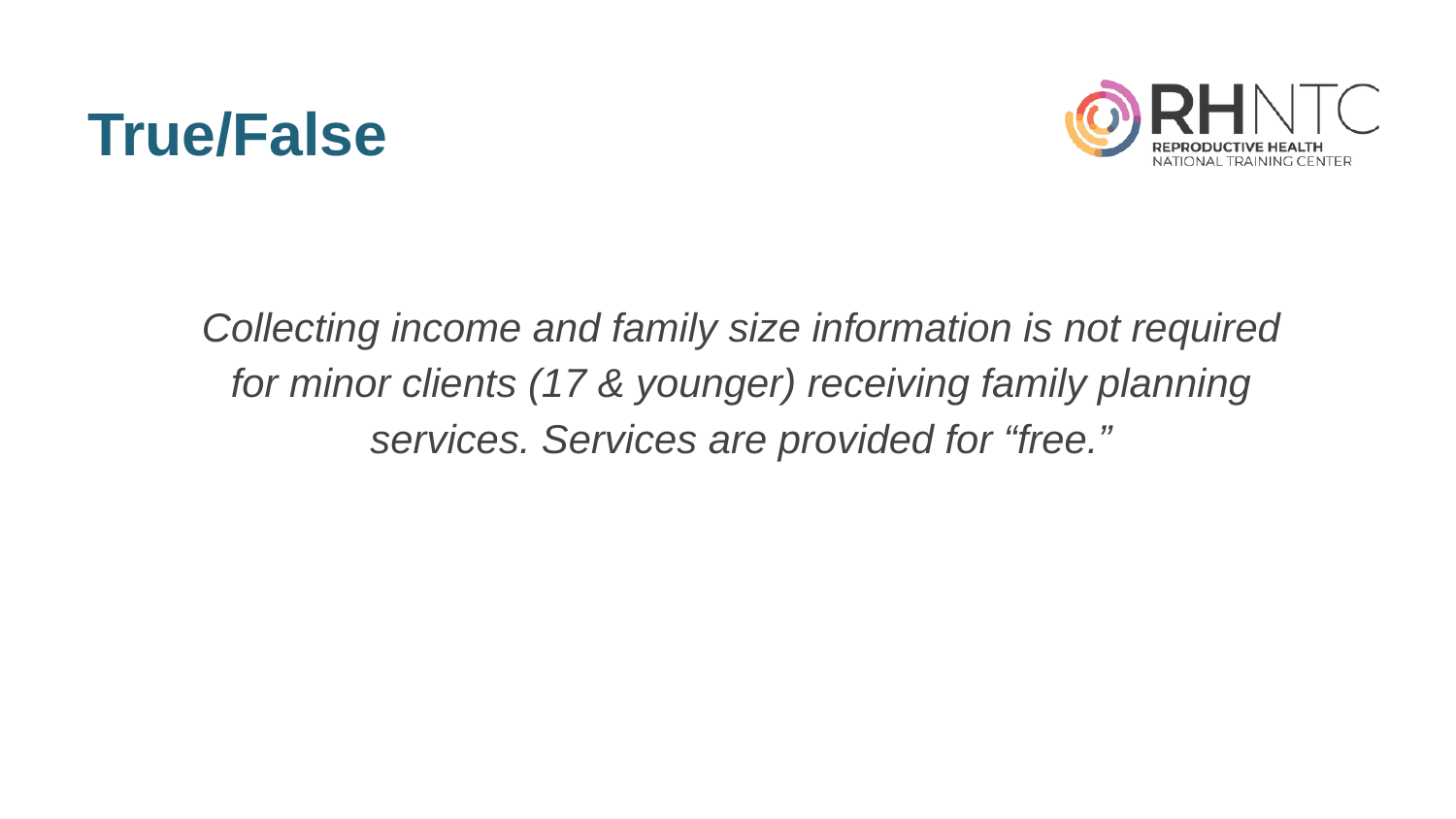

# True/False
Collecting income and family size information is not required for minor clients (17 & younger) receiving family planning services. Services are provided for “free.”